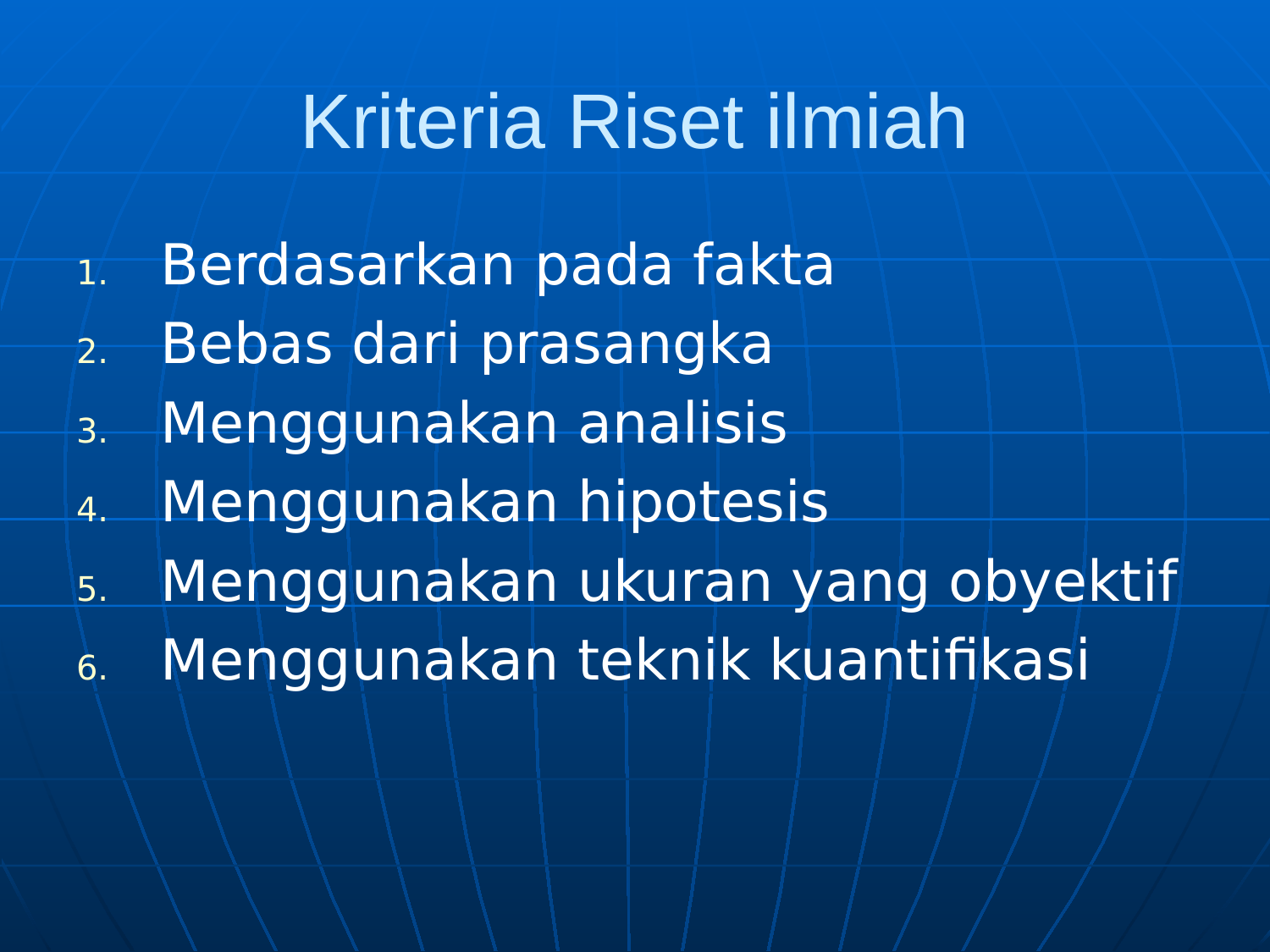

# Kriteria Riset ilmiah
Berdasarkan pada fakta
Bebas dari prasangka
Menggunakan analisis
Menggunakan hipotesis
Menggunakan ukuran yang obyektif
Menggunakan teknik kuantifikasi